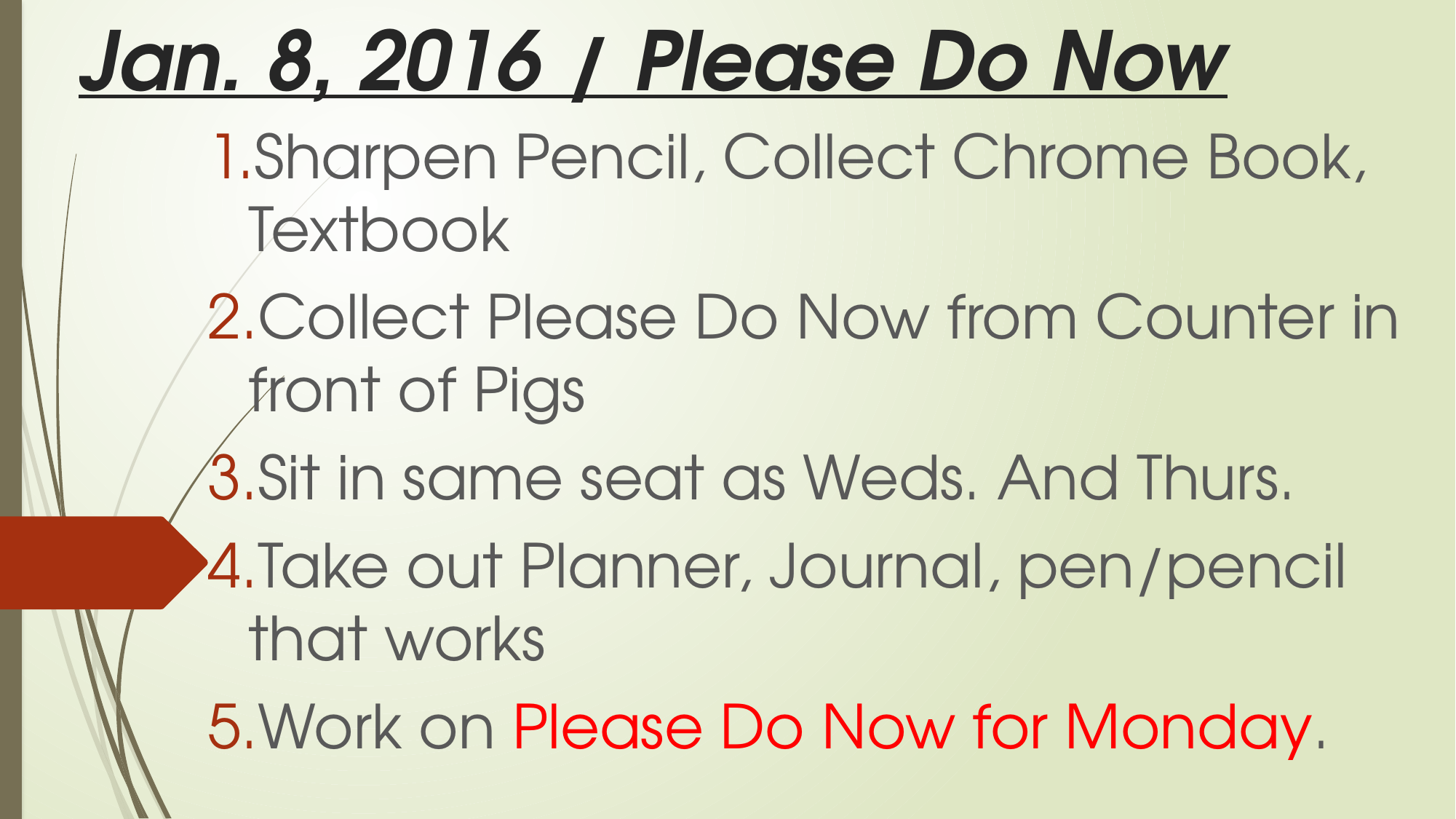

# Jan. 8, 2016 / Please Do Now
Sharpen Pencil, Collect Chrome Book, Textbook
Collect Please Do Now from Counter in front of Pigs
Sit in same seat as Weds. And Thurs.
Take out Planner, Journal, pen/pencil that works
Work on Please Do Now for Monday.